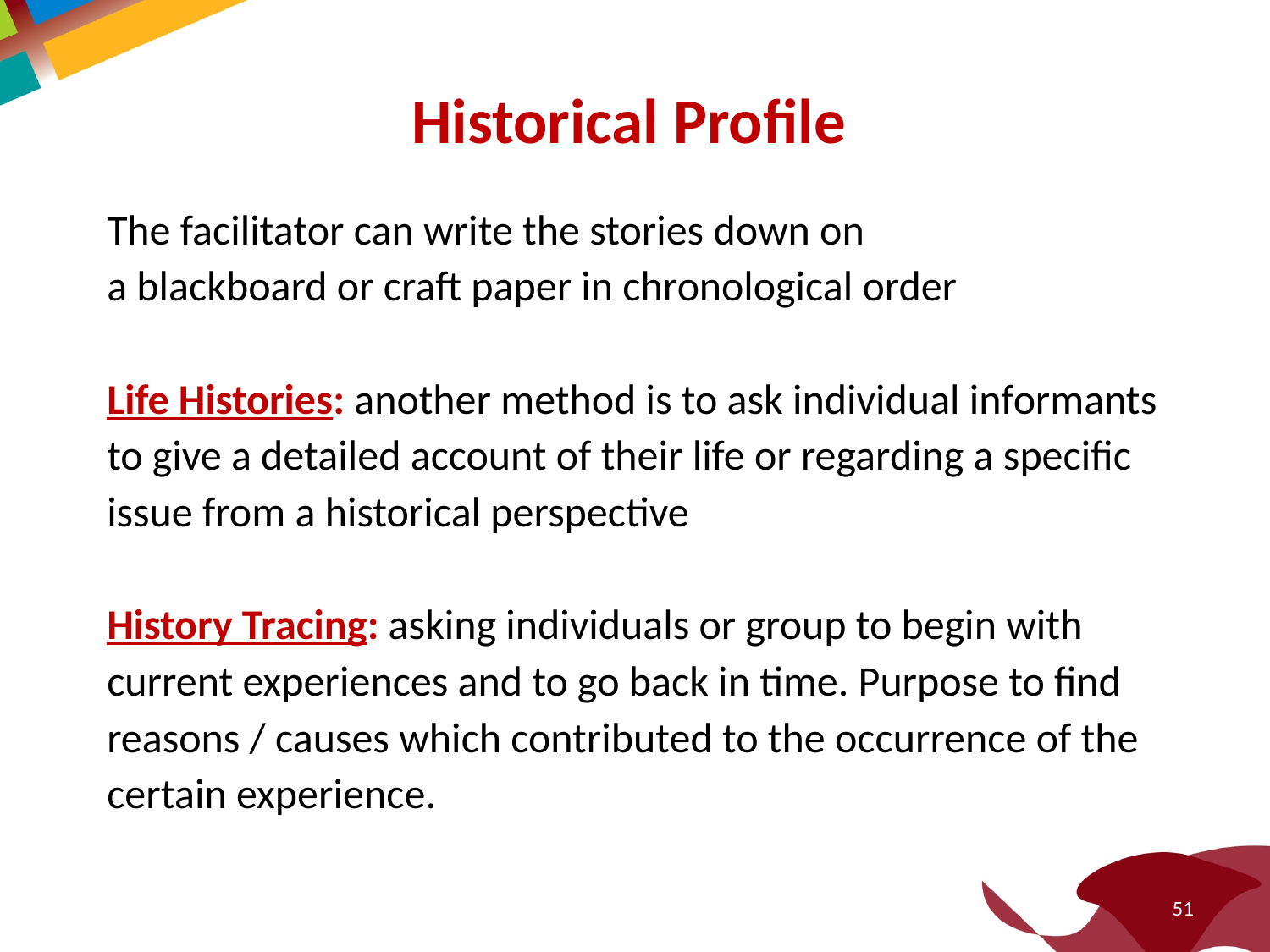

Historical Profile
The facilitator can write the stories down on
a blackboard or craft paper in chronological order
Life Histories: another method is to ask individual informants to give a detailed account of their life or regarding a specific issue from a historical perspective
History Tracing: asking individuals or group to begin with current experiences and to go back in time. Purpose to find reasons / causes which contributed to the occurrence of the certain experience.
51